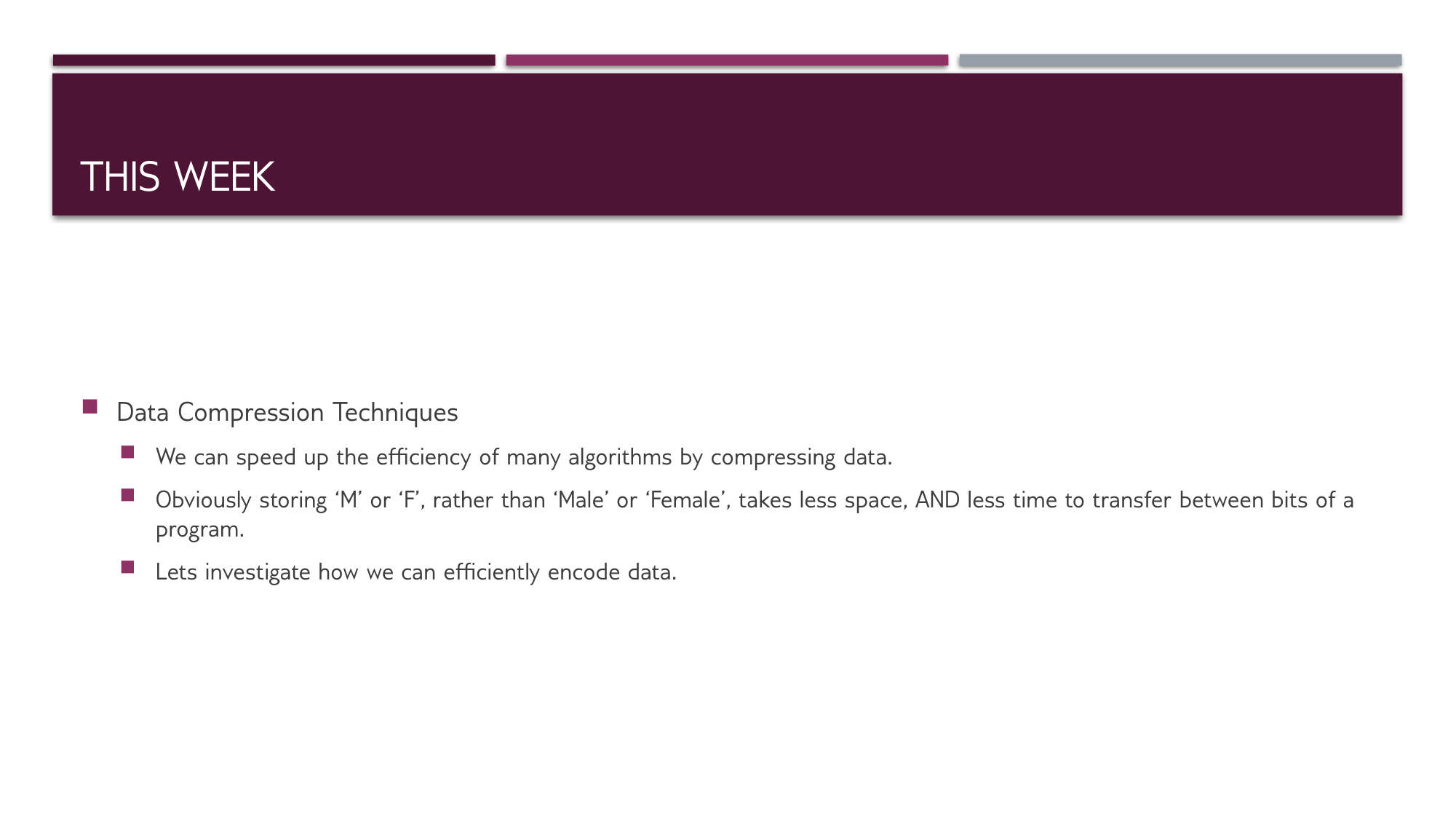

# This week
Data Compression Techniques
We can speed up the efficiency of many algorithms by compressing data.
Obviously storing ‘M’ or ‘F’, rather than ‘Male’ or ‘Female’, takes less space, AND less time to transfer between bits of a program.
Lets investigate how we can efficiently encode data.